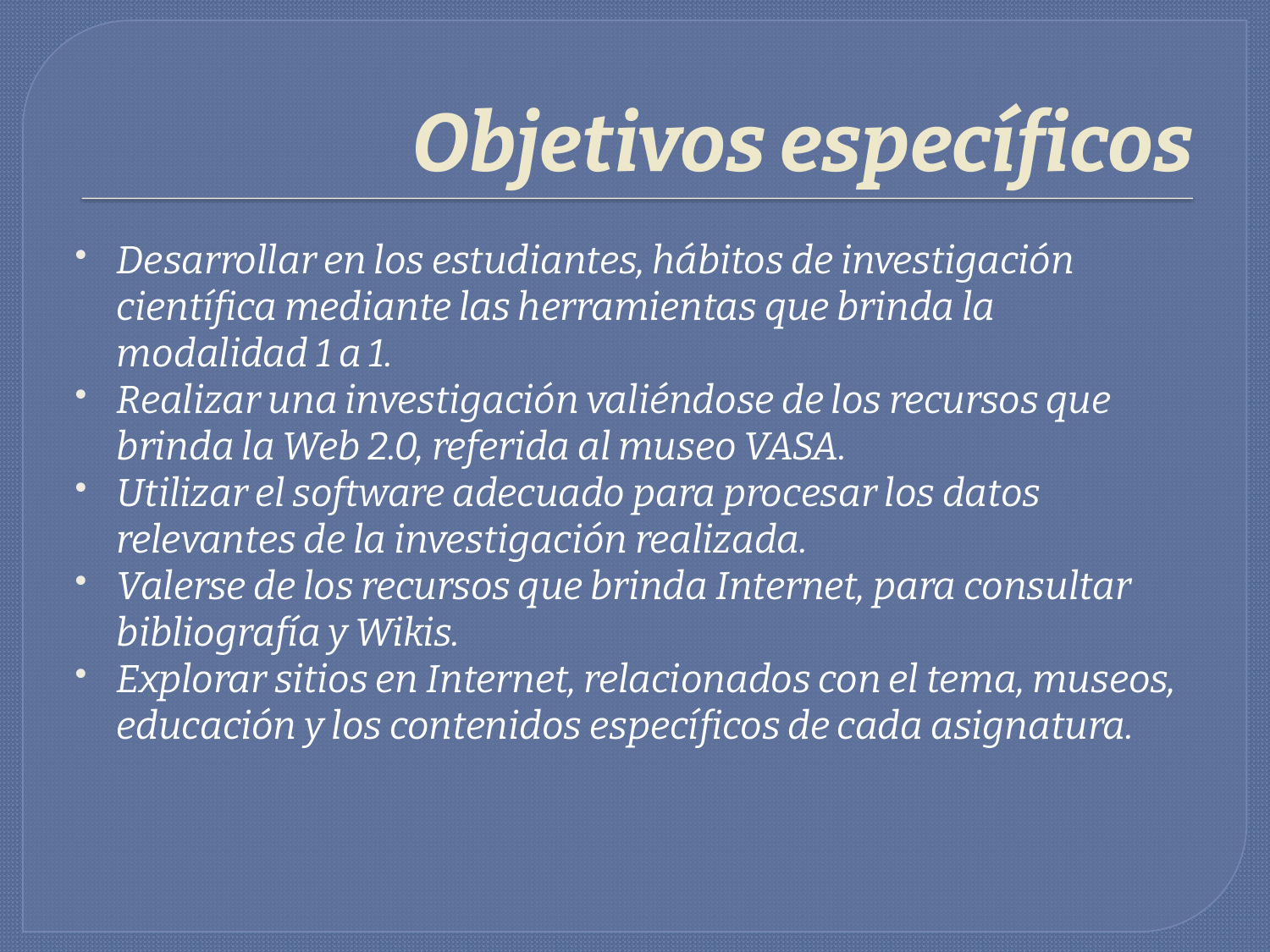

# Objetivos específicos
Desarrollar en los estudiantes, hábitos de investigación científica mediante las herramientas que brinda la modalidad 1 a 1.
Realizar una investigación valiéndose de los recursos que brinda la Web 2.0, referida al museo VASA.
Utilizar el software adecuado para procesar los datos relevantes de la investigación realizada.
Valerse de los recursos que brinda Internet, para consultar bibliografía y Wikis.
Explorar sitios en Internet, relacionados con el tema, museos, educación y los contenidos específicos de cada asignatura.